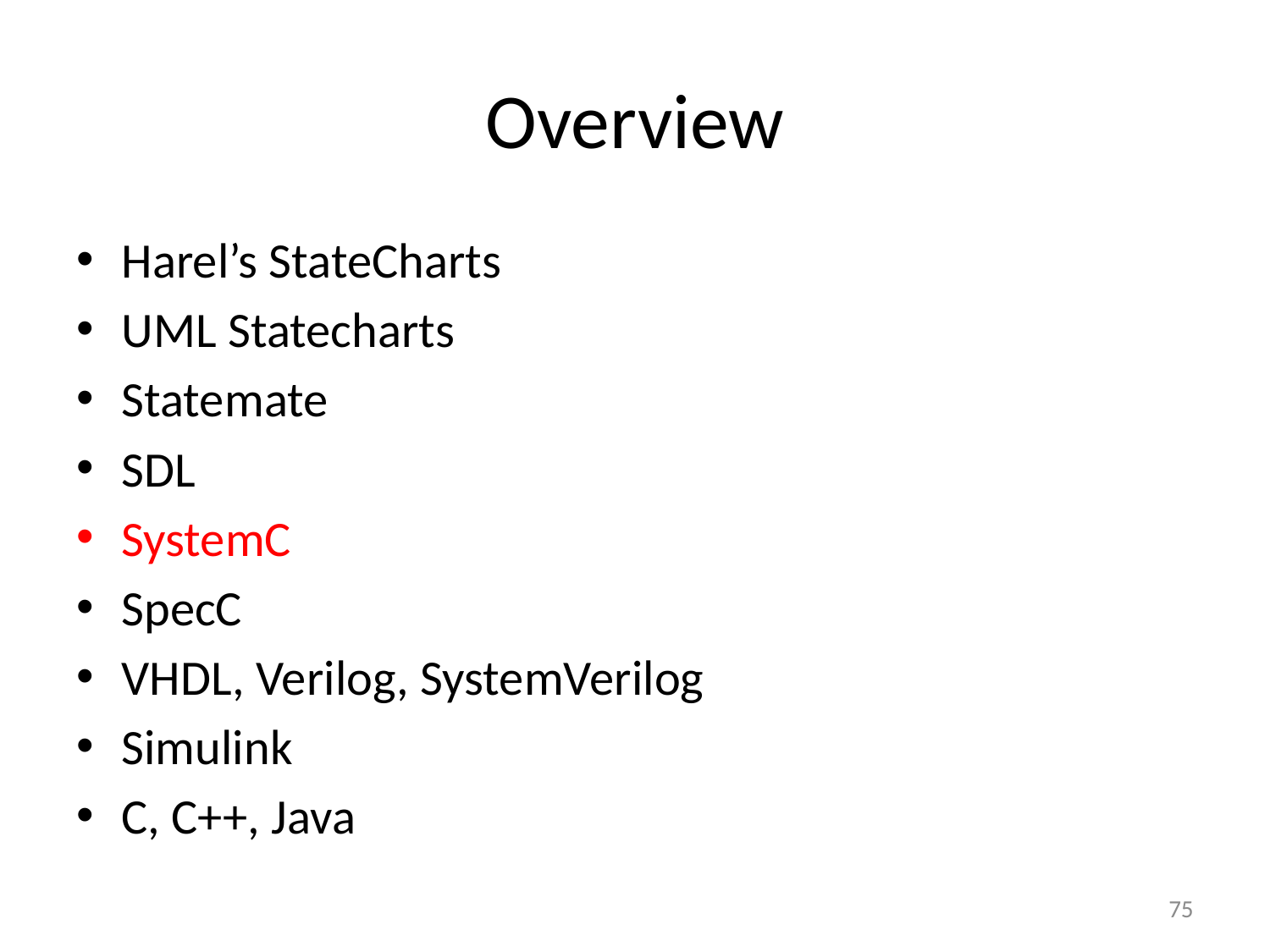

# Overview
Harel’s StateCharts
UML Statecharts
Statemate
SDL
SystemC
SpecC
VHDL, Verilog, SystemVerilog
Simulink
C, C++, Java

75